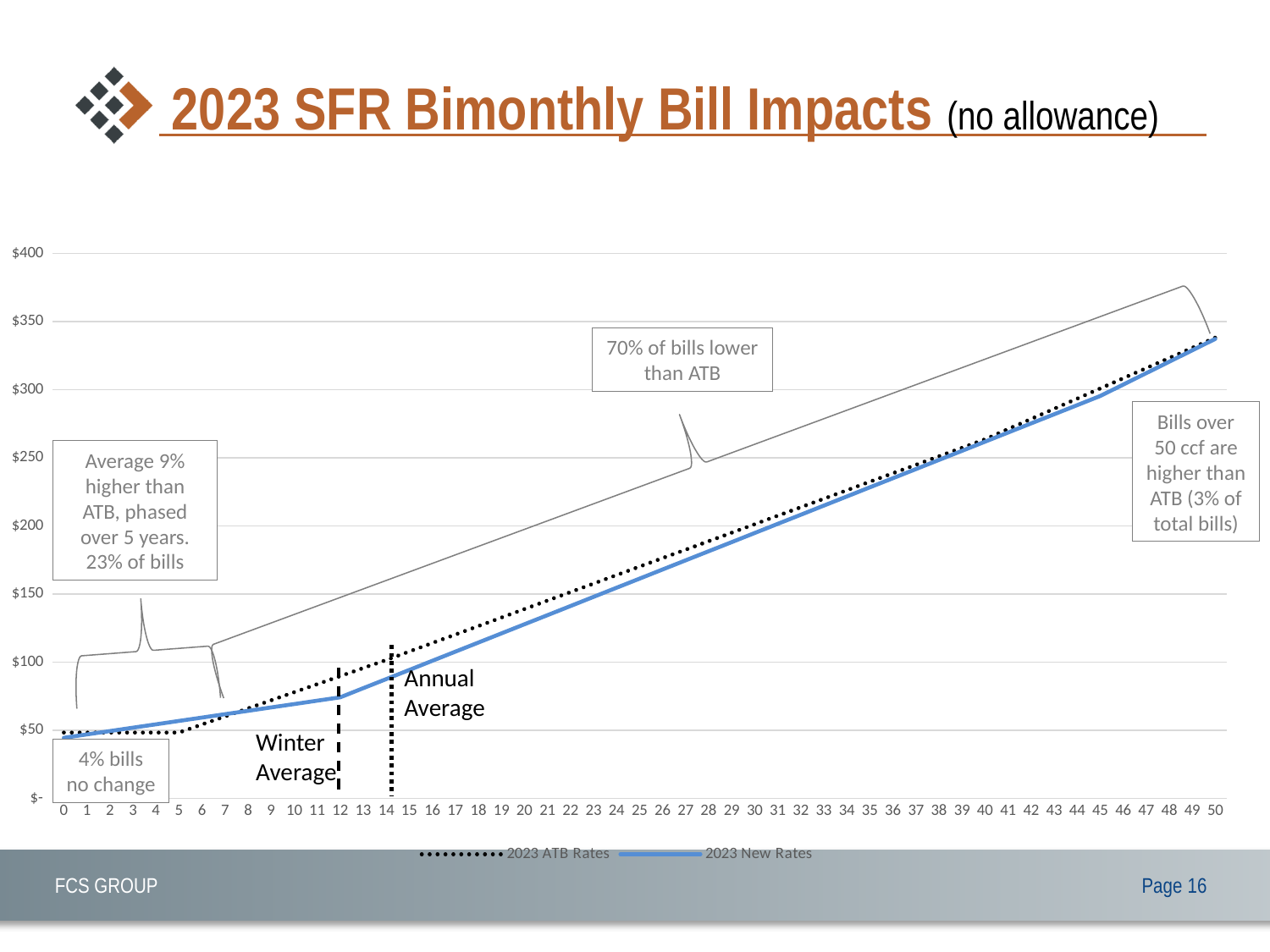

# 2023 SFR Bimonthly Bill Impacts (no allowance)

### Chart

| Category | 2023 ATB Rates | 2023 New Rates |
|---|---|---|
| 0 | 48.38628592844802 | 44.53729246682553 |
| 1 | 48.38628592844802 | 47.01145677791335 |
| 2 | 48.38628592844802 | 49.48562108900118 |
| 3 | 48.38628592844802 | 51.959785400089004 |
| 4 | 48.38628592844802 | 54.43394971117683 |
| 5 | 48.38628592844802 | 56.908114022264655 |
| 6 | 54.29921903411202 | 59.38227833335248 |
| 7 | 60.212152139776016 | 61.85644264444031 |
| 8 | 66.12508524544002 | 64.33060695552813 |
| 9 | 72.03801835110403 | 66.80477126661594 |
| 10 | 77.95095145676802 | 69.27893557770376 |
| 11 | 83.86388456243203 | 71.75309988879158 |
| 12 | 89.77681766809603 | 74.2272641998794 |
| 13 | 95.68975077376004 | 80.92627089101615 |
| 14 | 101.60268387942403 | 87.62527758215289 |
| 15 | 107.83194673971204 | 94.32428427328963 |
| 16 | 114.06120960000005 | 101.02329096442638 |
| 17 | 120.29047246028806 | 107.72229765556312 |
| 18 | 126.51973532057606 | 114.42130434669987 |
| 19 | 132.74899818086408 | 121.12031103783661 |
| 20 | 138.97826104115208 | 127.81931772897336 |
| 21 | 145.20752390144008 | 134.5183244201101 |
| 22 | 151.4367867617281 | 141.21733111124684 |
| 23 | 157.6660496220161 | 147.91633780238357 |
| 24 | 163.8953124823041 | 154.6153444935203 |
| 25 | 170.1245753425921 | 161.31435118465703 |
| 26 | 176.3538382028801 | 168.01335787579376 |
| 27 | 182.5831010631681 | 174.7123645669305 |
| 28 | 188.81236392345613 | 181.41137125806722 |
| 29 | 195.04162678374414 | 188.11037794920395 |
| 30 | 201.27088964403214 | 194.80938464034068 |
| 31 | 207.50015250432014 | 201.5083913314774 |
| 32 | 213.72941536460814 | 208.20739802261414 |
| 33 | 219.95867822489615 | 214.90640471375087 |
| 34 | 226.18794108518415 | 221.6054114048876 |
| 35 | 232.41720394547218 | 228.30441809602434 |
| 36 | 238.64646680576018 | 235.00342478716107 |
| 37 | 244.8757296660482 | 241.7024314782978 |
| 38 | 251.1049925263362 | 248.40143816943453 |
| 39 | 257.3342553866242 | 255.10044486057126 |
| 40 | 263.5635182469122 | 261.799451551708 |
| 41 | 271.0216005386242 | 268.4984582428447 |
| 42 | 278.4796828303362 | 275.19746493398145 |
| 43 | 285.9377651220482 | 281.8964716251182 |
| 44 | 293.3958474137602 | 288.5954783162549 |
| 45 | 300.8539297054722 | 295.29448500739164 |
| 46 | 308.3120119971842 | 303.6817549135284 |
| 47 | 315.7700942888962 | 312.0690248196651 |
| 48 | 323.2281765806082 | 320.45629472580185 |
| 49 | 330.6862588723202 | 328.8435646319386 |
| 50 | 338.1443411640322 | 337.2308345380753 |
70% of bills lower than ATB
Bills over 50 ccf are higher than ATB (3% of total bills)
Average 9% higher than ATB, phased over 5 years. 23% of bills

Annual Average
Winter Average
4% bills no change